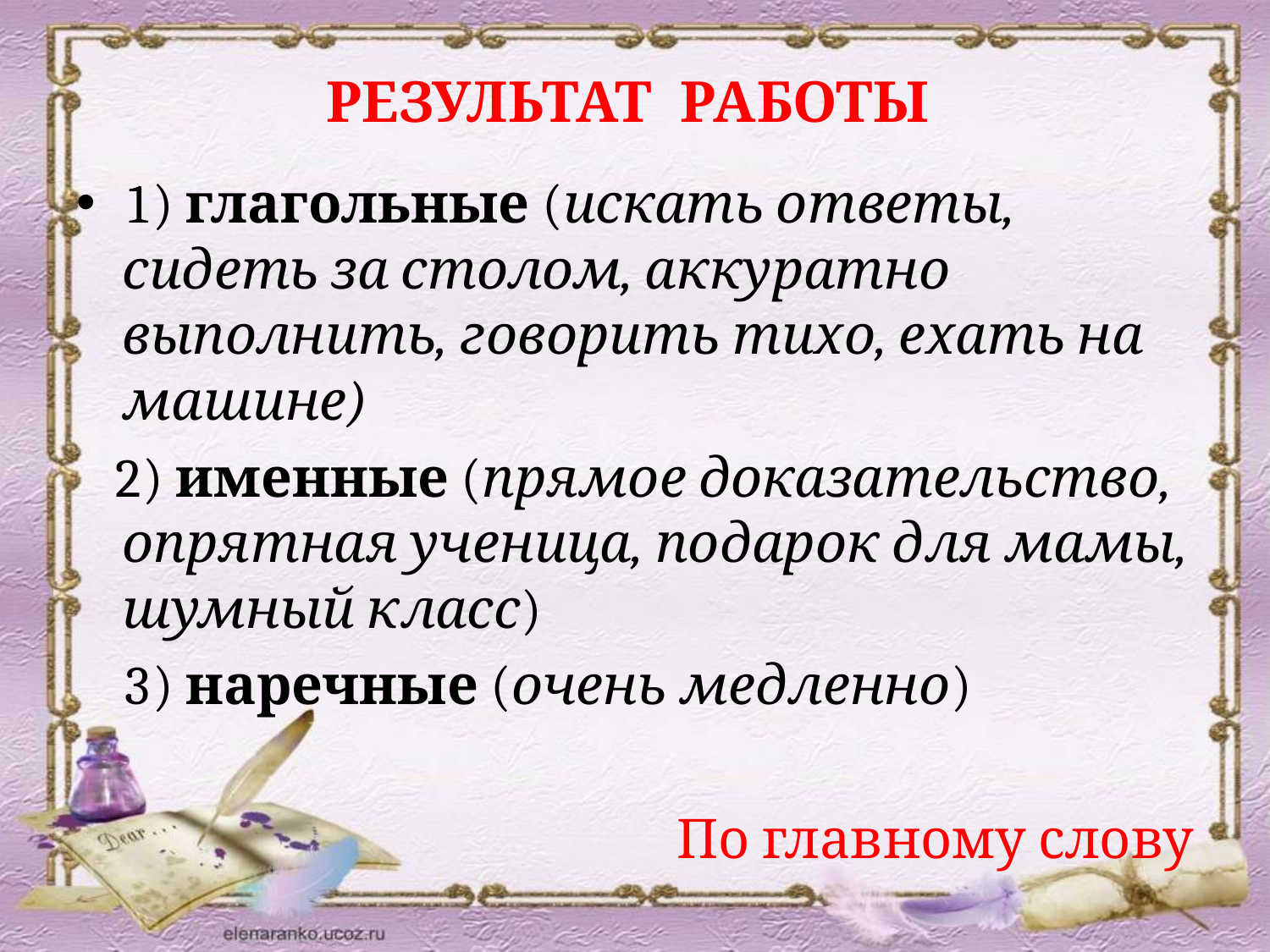

# РЕЗУЛЬТАТ  РАБОТЫ
1) глагольные (искать ответы, сидеть за столом, аккуратно выполнить, говорить тихо, ехать на машине)
   2) именные (прямое доказательство, опрятная ученица, подарок для мамы, шумный класс)
	3) наречные (очень медленно)

По главному слову